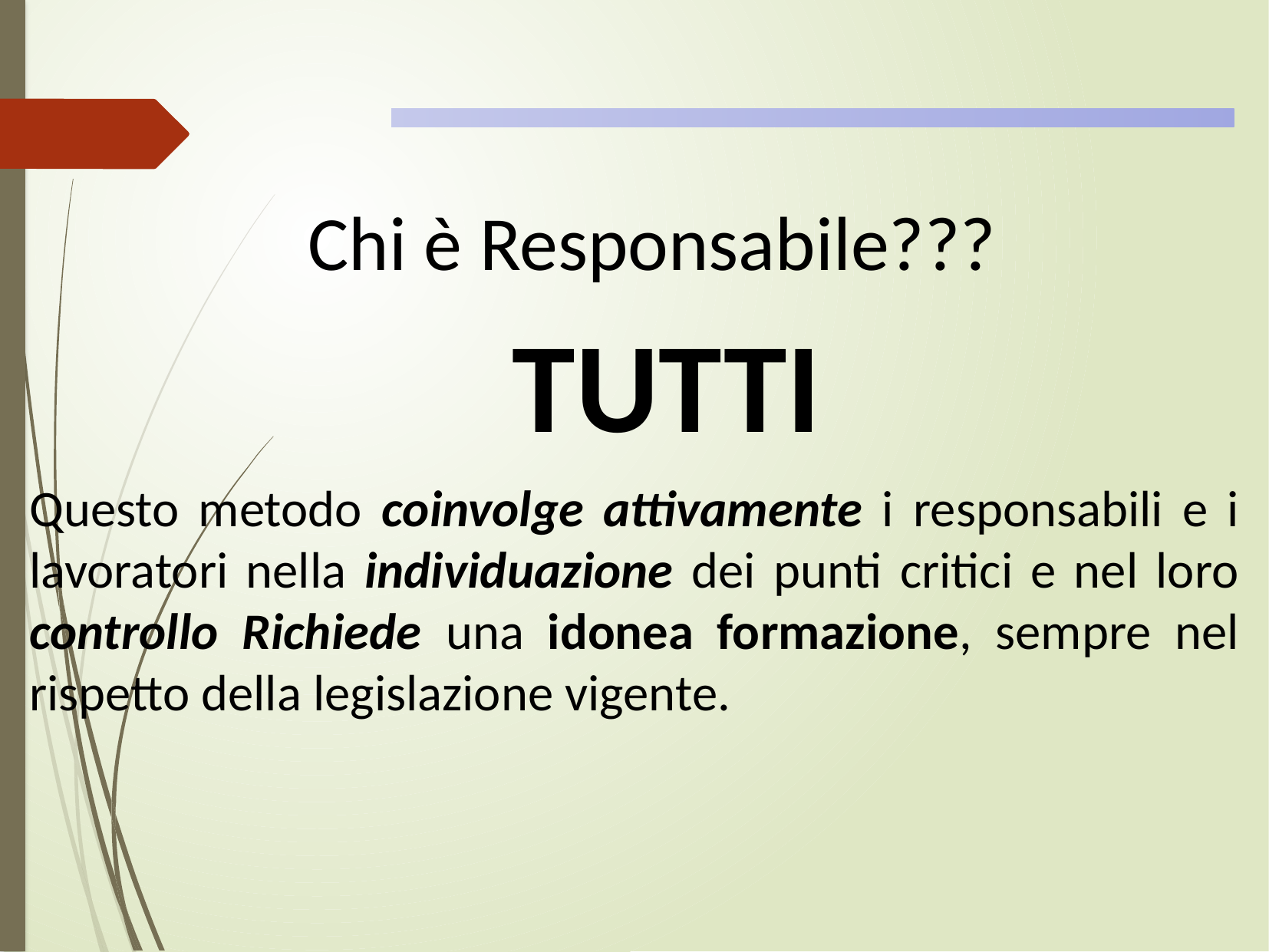

Chi è Responsabile???
TUTTI
Questo metodo coinvolge attivamente i responsabili e i lavoratori nella individuazione dei punti critici e nel loro controllo Richiede una idonea formazione, sempre nel rispetto della legislazione vigente.